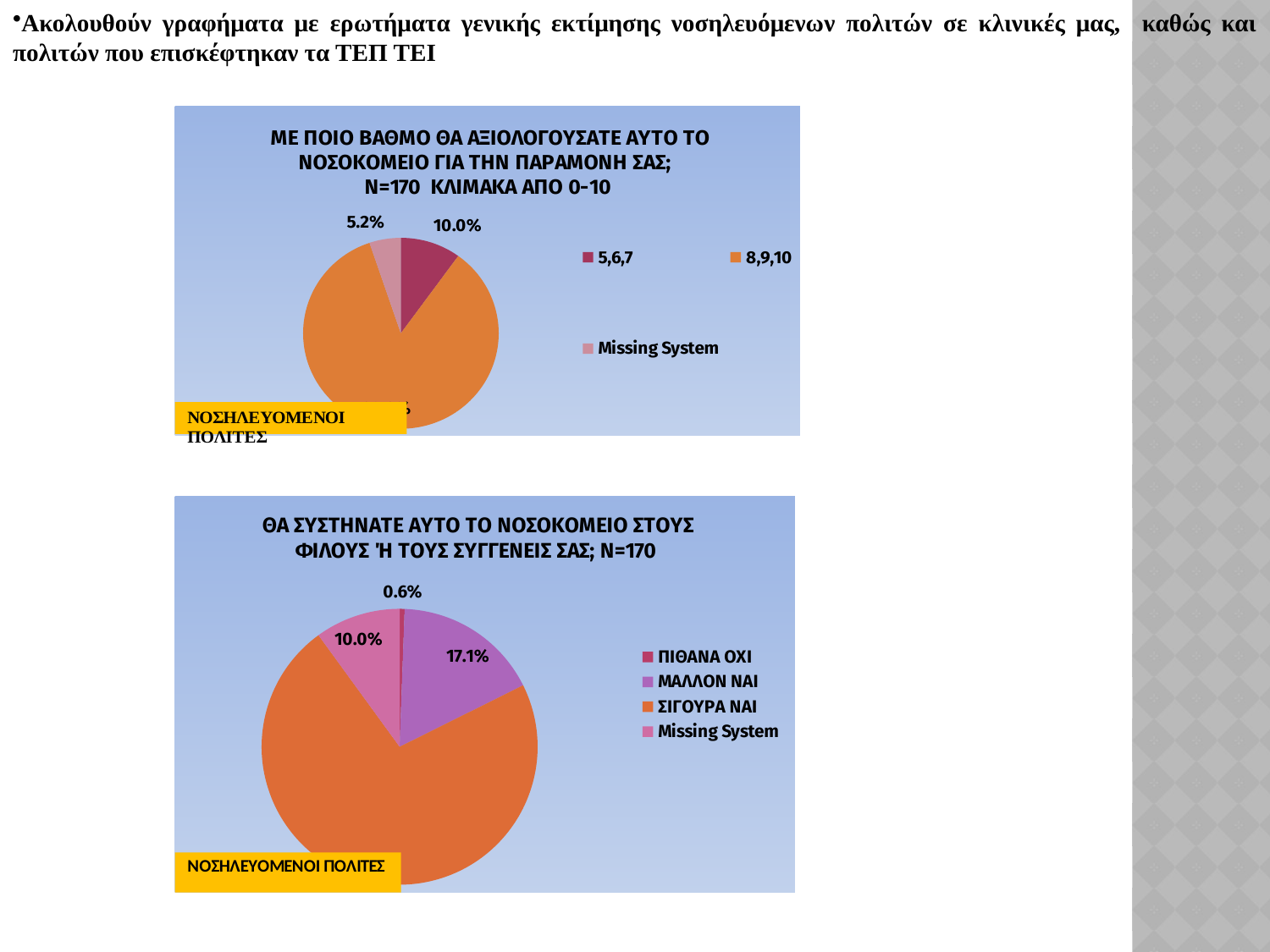

Ακολουθούν γραφήματα με ερωτήματα γενικής εκτίμησης νοσηλευόμενων πολιτών σε κλινικές μας,  καθώς και πολιτών που επισκέφτηκαν τα ΤΕΠ ΤΕΙ

### Chart:  ΜΕ ΠΟΙΟ ΒΑΘΜΟ ΘΑ ΑΞΙΟΛΟΓΟΥΣΑΤΕ ΑΥΤΟ ΤΟ ΝΟΣΟΚΟΜΕΙΟ ΓΙΑ ΤΗΝ ΠΑΡΑΜΟΝΗ ΣΑΣ;
Ν=170  ΚΛΙΜΑΚΑ ΑΠΟ 0-10

| Category |  |
|---|---|
| 5,6,7 | 10.0 |
|  | None |
|  | None |
|  | None |
|  | None |
| 8,9,10 | 85.0 |
| Missing System | 5.2 |

### Chart:  ΘΑ ΣΥΣΤΗΝΑΤΕ ΑΥΤΟ ΤΟ ΝΟΣΟΚΟΜΕΙΟ ΣΤΟΥΣ ΦΙΛΟΥΣ Ή ΤΟΥΣ ΣΥΓΓΕΝΕΙΣ ΣΑΣ; Ν=170

| Category |  |
|---|---|
| ΠΙΘΑΝΑ ΟΧΙ | 0.5882352941176424 |
| ΜΑΛΛΟΝ ΝΑΙ | 17.058823529411764 |
| ΣΙΓΟΥΡΑ ΝΑΙ | 72.35294117646916 |
|  | None |
| Missing System | 10.0 |